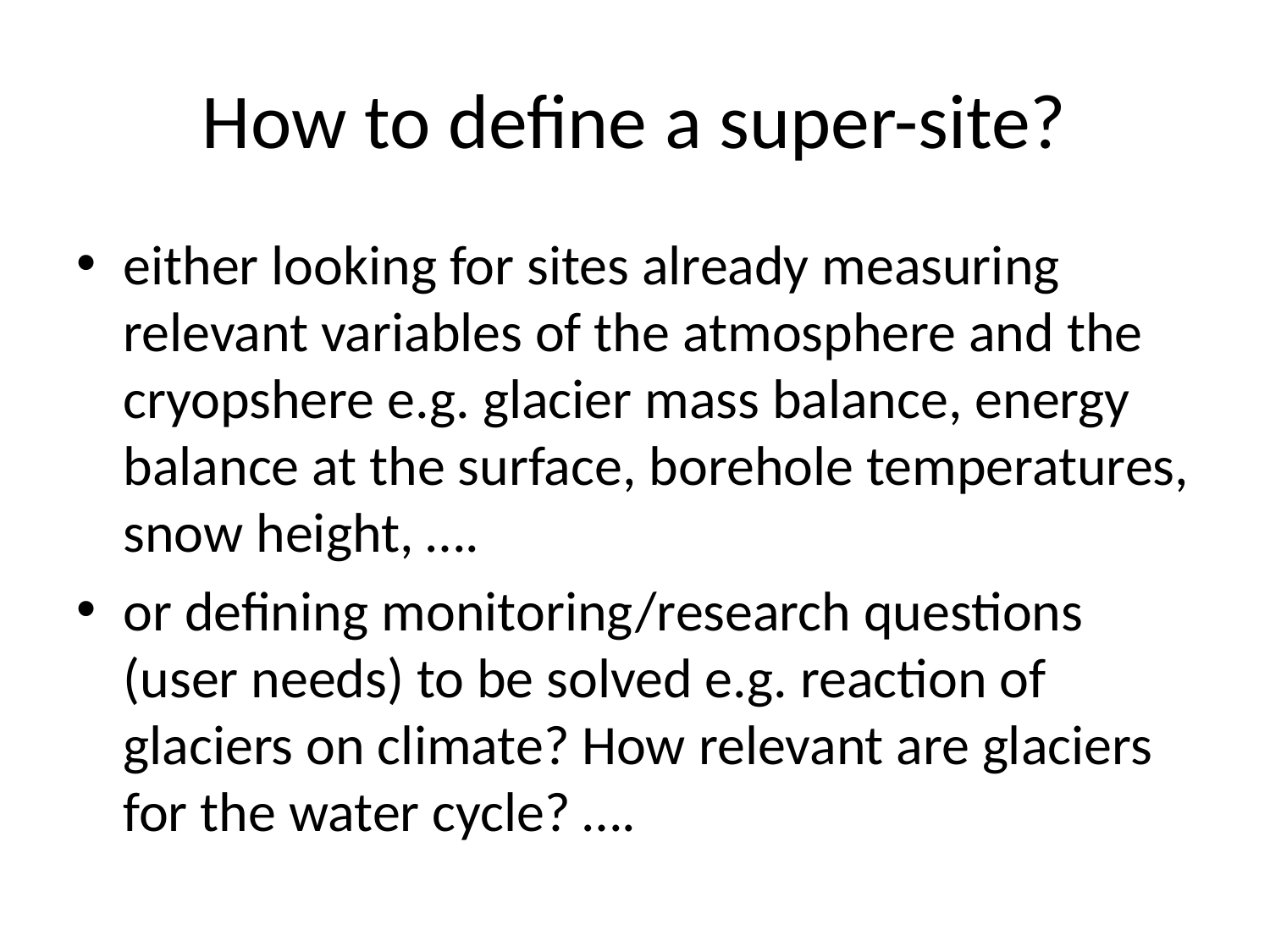

# How to define a super-site?
either looking for sites already measuring relevant variables of the atmosphere and the cryopshere e.g. glacier mass balance, energy balance at the surface, borehole temperatures, snow height, ….
or defining monitoring/research questions (user needs) to be solved e.g. reaction of glaciers on climate? How relevant are glaciers for the water cycle? ….